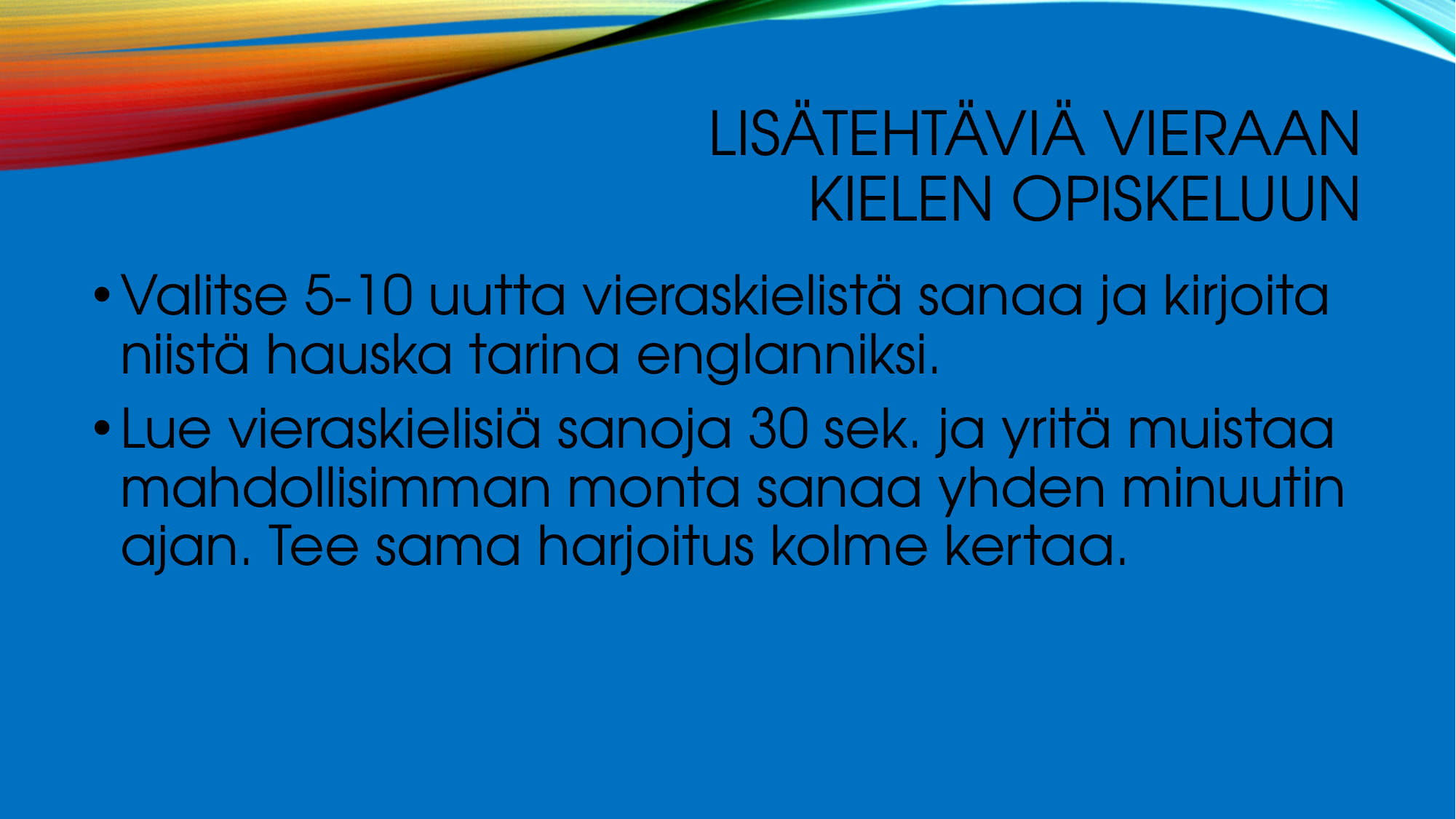

# Lisätehtäviä vieraan kielen opiskeluun
Valitse 5-10 uutta vieraskielistä sanaa ja kirjoita niistä hauska tarina englanniksi.
Lue vieraskielisiä sanoja 30 sek. ja yritä muistaa mahdollisimman monta sanaa yhden minuutin ajan. Tee sama harjoitus kolme kertaa.